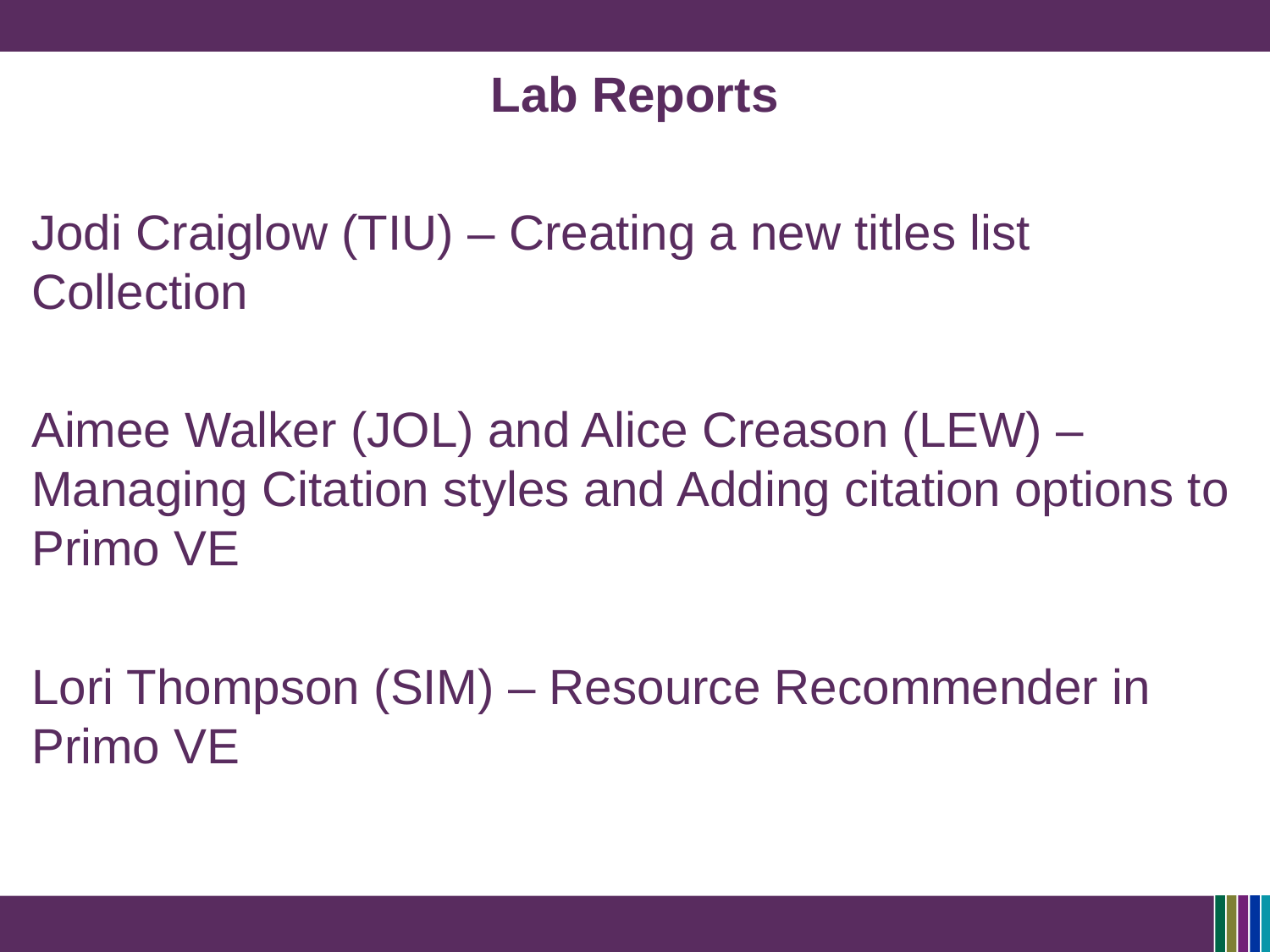

#
Lab Reports

Jodi Craiglow (TIU) – Creating a new titles list Collection

Aimee Walker (JOL) and Alice Creason (LEW) – Managing Citation styles and Adding citation options to Primo VE

Lori Thompson (SIM) – Resource Recommender in Primo VE